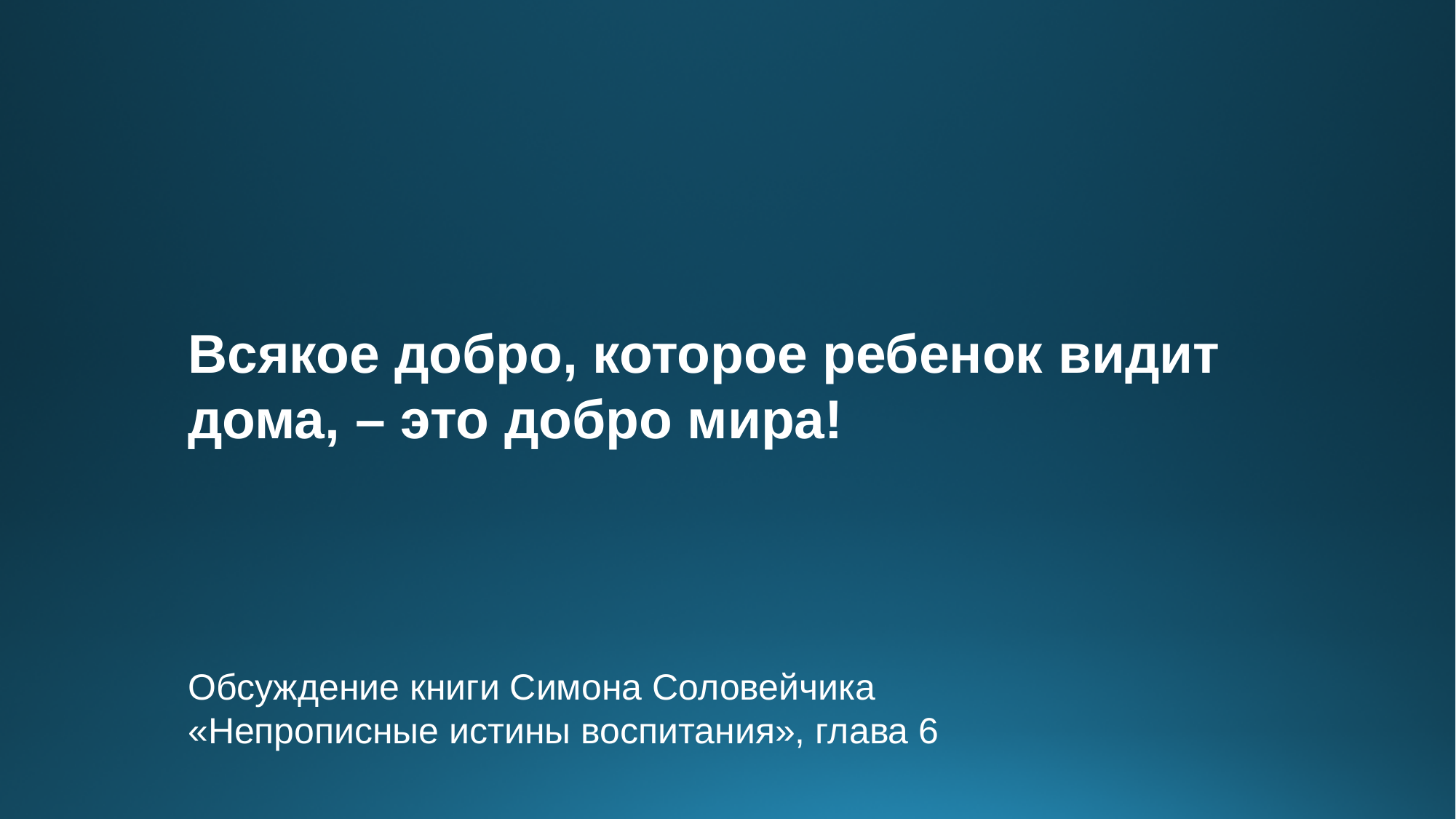

Всякое добро, которое ребенок видит дома, – это добро мира!
Обсуждение книги Симона Соловейчика
«Непрописные истины воспитания», глава 6